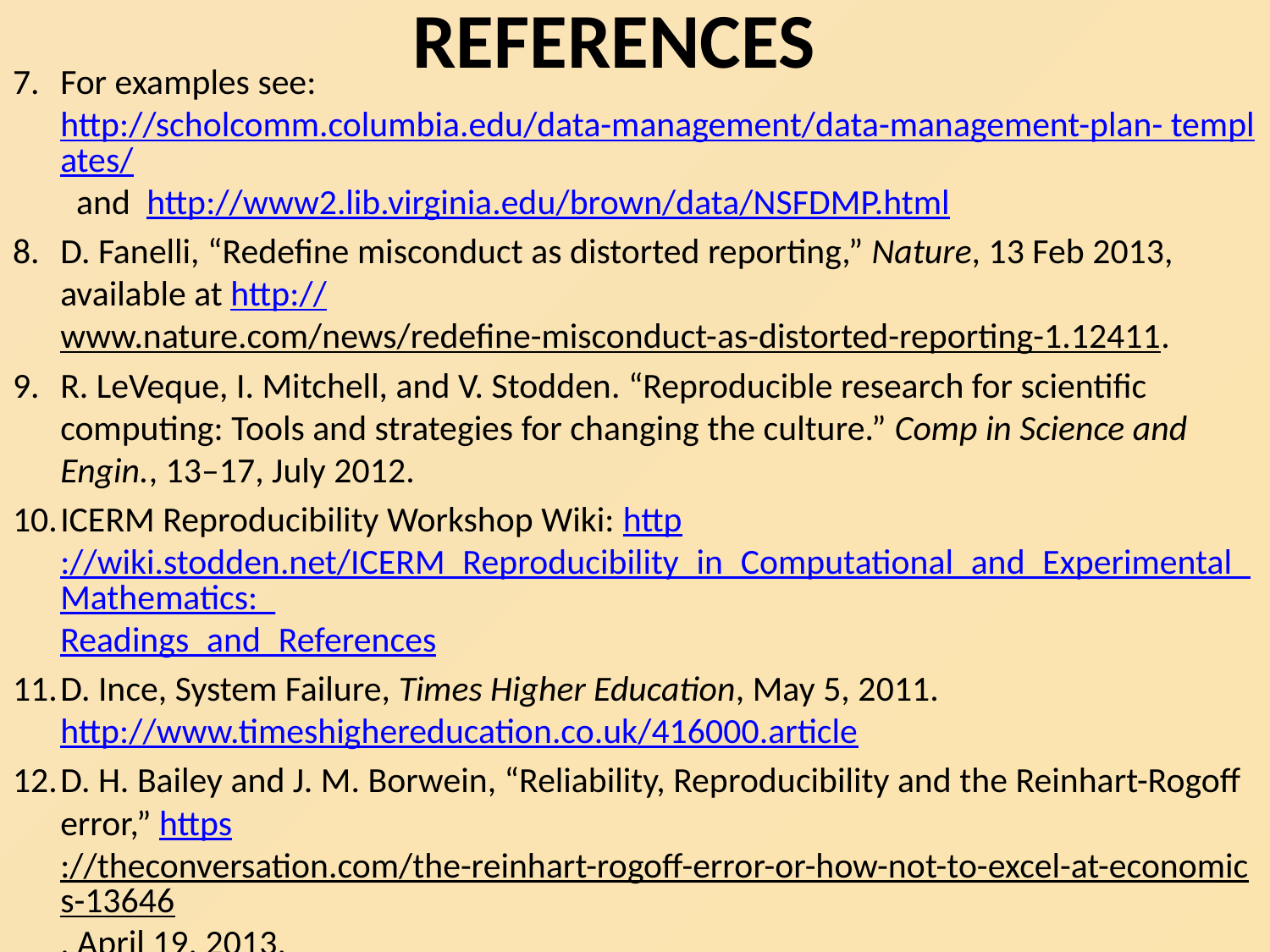

# REFERENCES
For examples see: http://scholcomm.columbia.edu/data-management/data-management-plan- templates/  and  http://www2.lib.virginia.edu/brown/data/NSFDMP.html
D. Fanelli, “Redefine misconduct as distorted reporting,” Nature, 13 Feb 2013, available at http://www.nature.com/news/redefine-misconduct-as-distorted-reporting-1.12411.
R. LeVeque, I. Mitchell, and V. Stodden. “Reproducible research for scientific computing: Tools and strategies for changing the culture.” Comp in Science and Engin., 13–17, July 2012.
ICERM Reproducibility Workshop Wiki: http://wiki.stodden.net/ICERM_Reproducibility_in_Computational_and_Experimental_Mathematics:_Readings_and_References
D. Ince, System Failure, Times Higher Education, May 5, 2011. http://www.timeshighereducation.co.uk/416000.article
D. H. Bailey and J. M. Borwein, “Reliability, Reproducibility and the Reinhart-Rogoff error,” https://theconversation.com/the-reinhart-rogoff-error-or-how-not-to-excel-at-economics-13646, April 19, 2013.
OSTP, “Expanding Public Access to the Results of Federally Funded Research,” 22 Feb 2013, available at http://www.whitehouse.gov/blog/2013/02/22/expanding-public-access-results-federally-funded-research